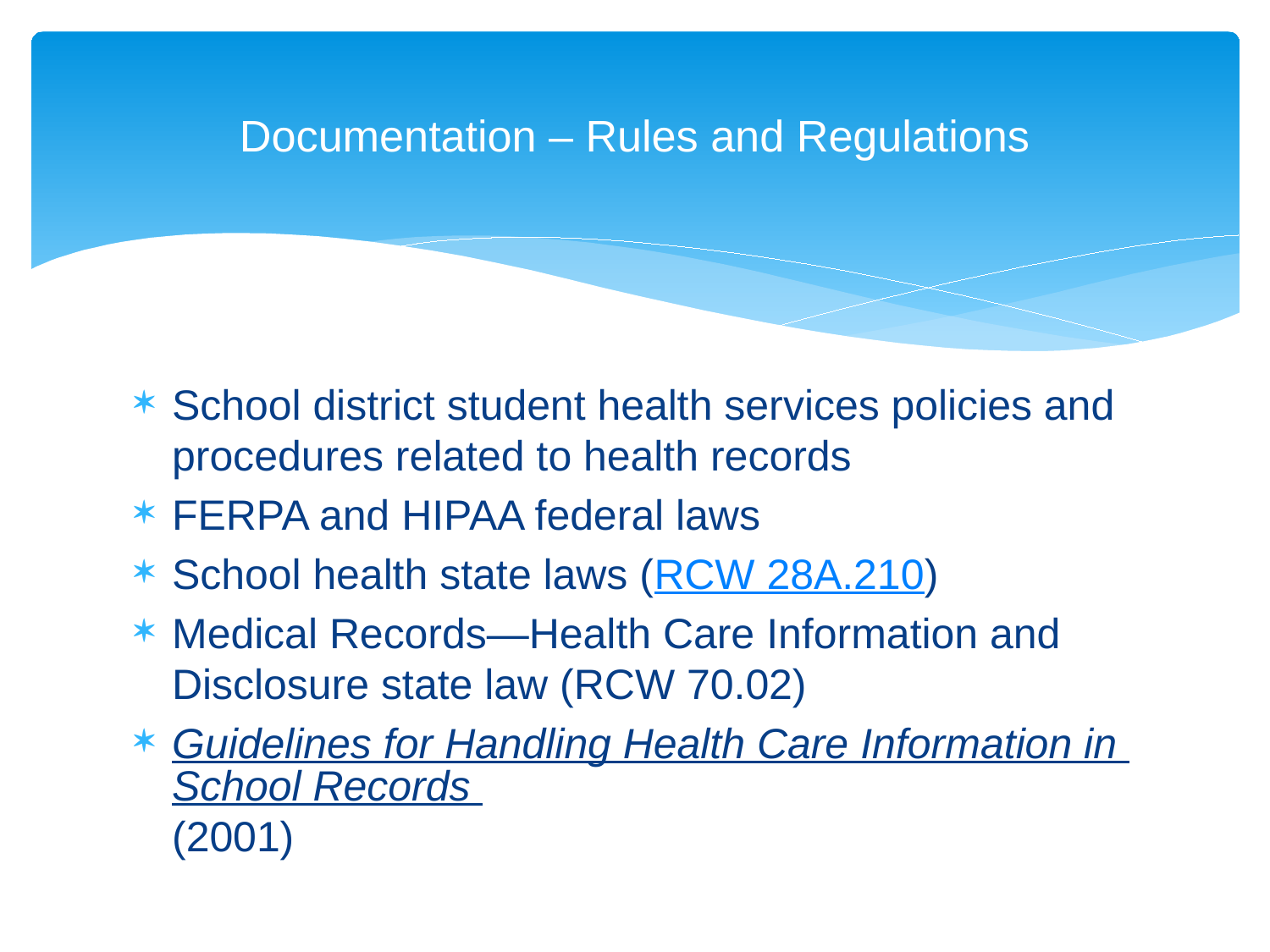

# Documentation – Rules and Regulations
School district student health services policies and procedures related to health records
FERPA and HIPAA federal laws
School health state laws (RCW 28A.210)
Medical Records—Health Care Information and Disclosure state law (RCW 70.02)
Guidelines for Handling Health Care Information in School Records (2001)